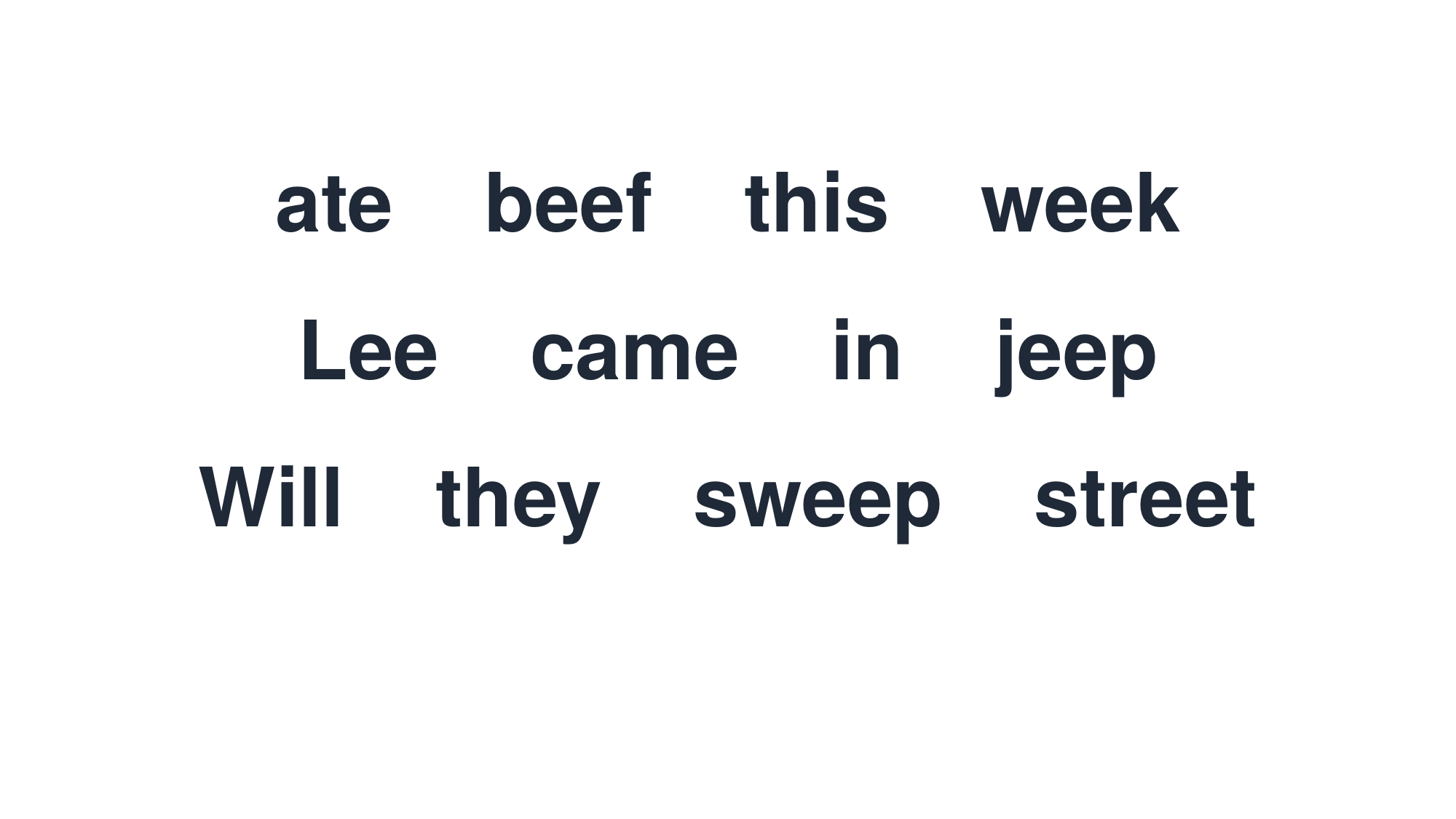

ate    beef    this    week
Lee    came    in    jeep
Will    they    sweep    street